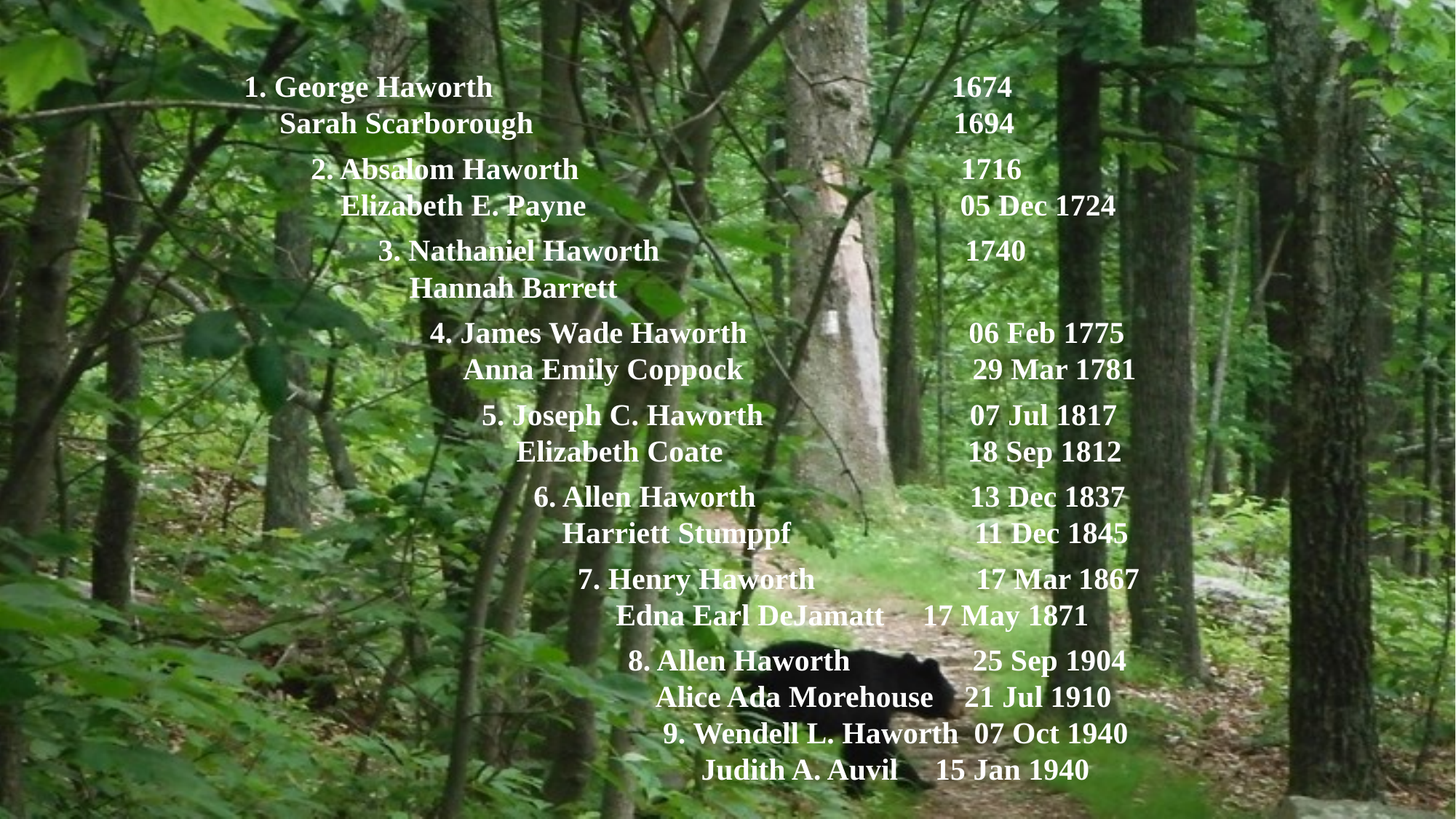

1. George Haworth	                                                            1674
  Sarah Scarborough 	                                                      1694
       2. Absalom Haworth	                                                  1716
          Elizabeth E. Payne	                                                 05 Dec 1724
              3. Nathaniel Haworth	                                        1740
                   Hannah Barrett
                   4. James Wade Haworth	                             06 Feb 1775
                          Anna Emily Coppock	                              29 Mar 1781
                        5. Joseph C. Haworth	                           07 Jul 1817
                                 Elizabeth Coate	                                18 Sep 1812
                             6. Allen Haworth	                            13 Dec 1837
                                       Harriett Stumppf	                        11 Dec 1845
                                 7. Henry Haworth	                     17 Mar 1867
                                              Edna Earl DeJamatt 	    17 May 1871
                                    8. Allen Haworth	                25 Sep 1904
                                    Alice Ada Morehouse	    21 Jul 1910
                                     9. Wendell L. Haworth  07 Oct 1940
                                          Judith A. Auvil	    15 Jan 1940